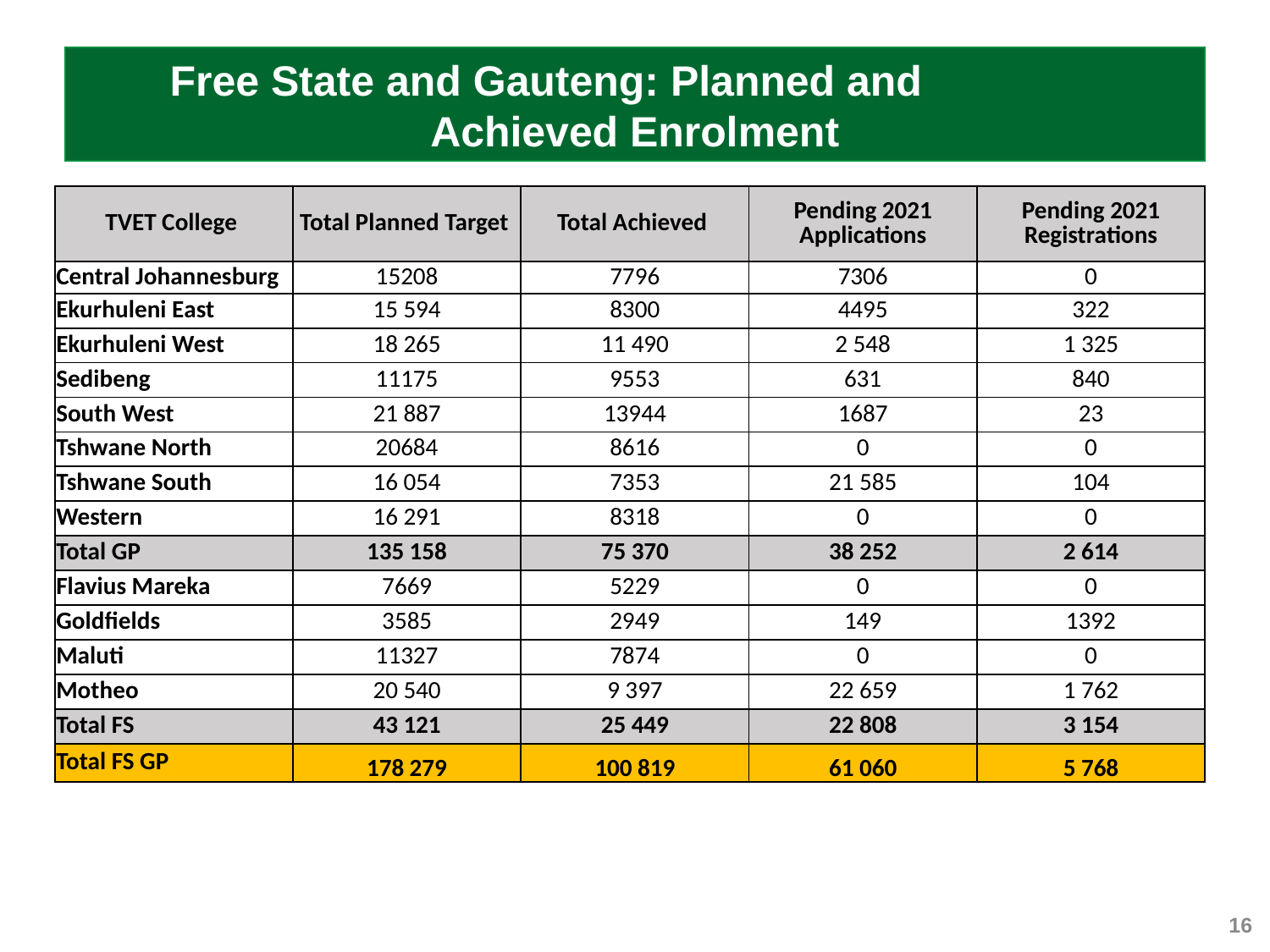

Free State and Gauteng: Planned and                Achieved Enrolment
| TVET College | Total Planned Target | Total Achieved | Pending 2021 Applications | Pending 2021 Registrations |
| --- | --- | --- | --- | --- |
| Central Johannesburg | 15208 | 7796 | 7306 | 0 |
| Ekurhuleni East | 15 594 | 8300 | 4495 | 322 |
| Ekurhuleni West | 18 265 | 11 490 | 2 548 | 1 325 |
| Sedibeng | 11175 | 9553 | 631 | 840 |
| South West | 21 887 | 13944 | 1687 | 23 |
| Tshwane North | 20684 | 8616 | 0 | 0 |
| Tshwane South | 16 054 | 7353 | 21 585 | 104 |
| Western | 16 291 | 8318 | 0 | 0 |
| Total GP | 135 158 | 75 370 | 38 252 | 2 614 |
| Flavius Mareka | 7669 | 5229 | 0 | 0 |
| Goldfields | 3585 | 2949 | 149 | 1392 |
| Maluti | 11327 | 7874 | 0 | 0 |
| Motheo | 20 540 | 9 397 | 22 659 | 1 762 |
| Total FS | 43 121 | 25 449 | 22 808 | 3 154 |
| Total FS GP | 178 279 | 100 819 | 61 060 | 5 768 |
16